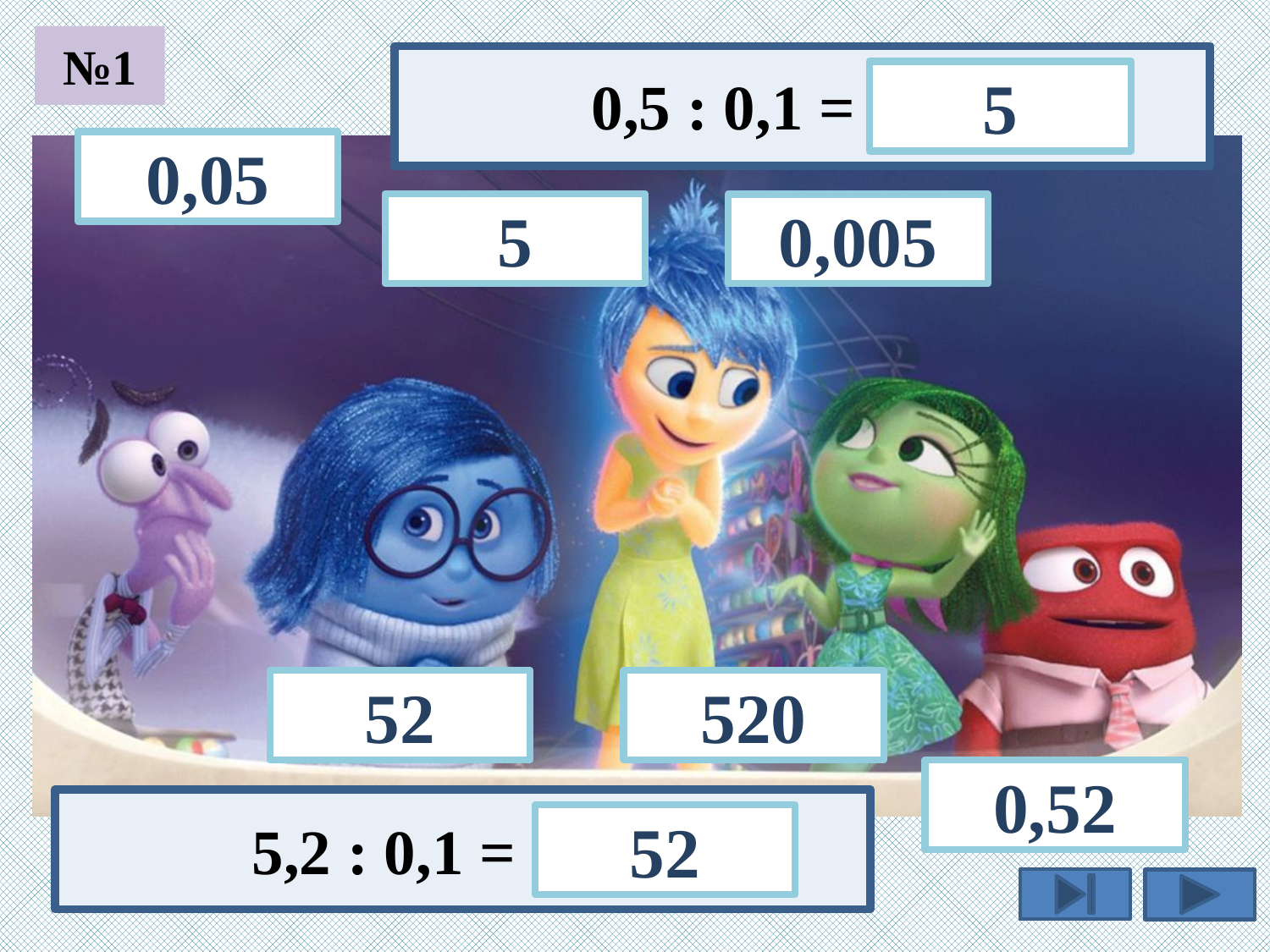

№1
0,5 : 0,1 =
5
0,05
5
0,005
520
52
0,52
5,2 : 0,1 =
52